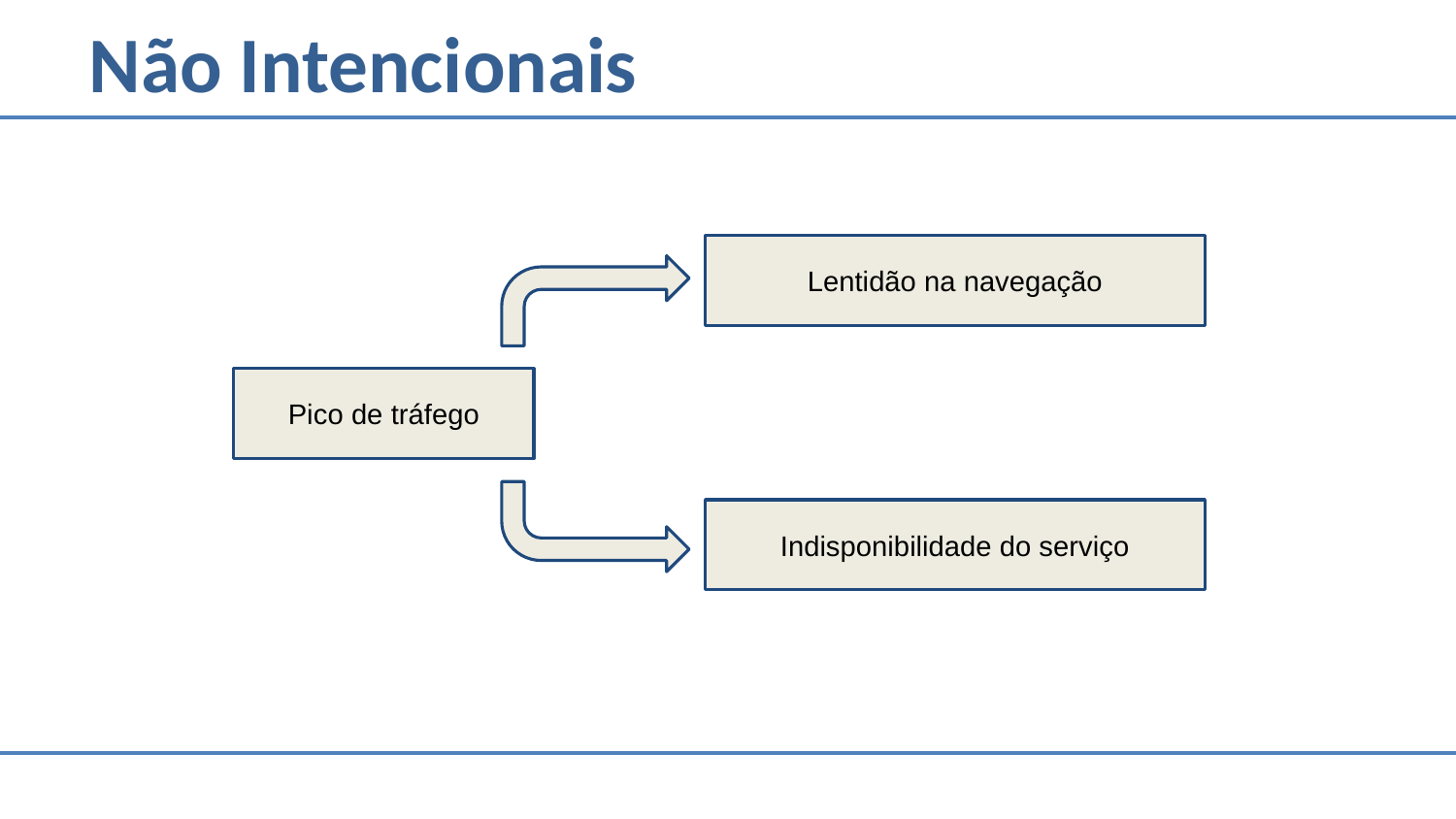

# Não Intencionais
Lentidão na navegação

Pico de tráfego

Indisponibilidade do serviço
5